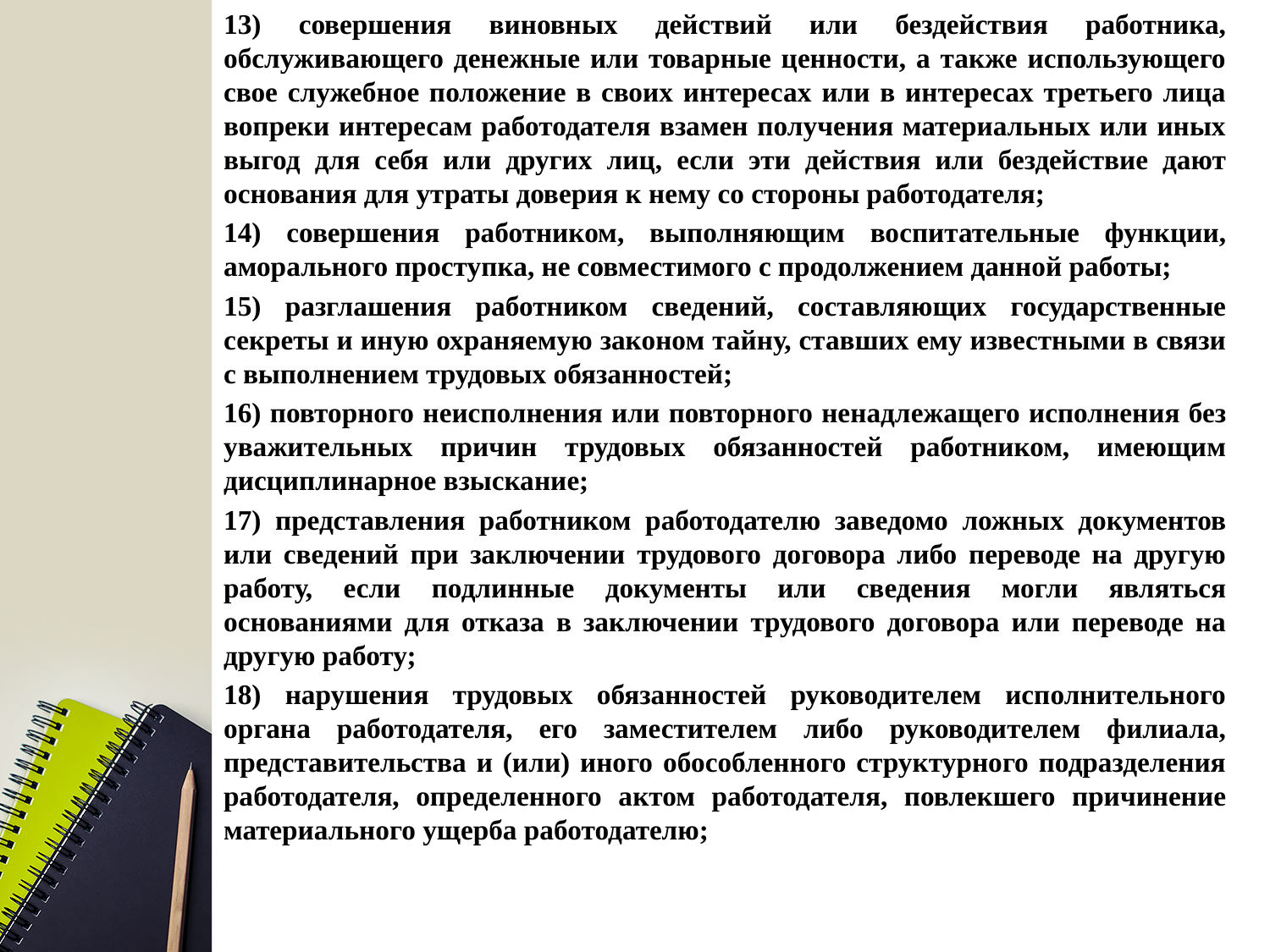

13) совершения виновных действий или бездействия работника, обслуживающего денежные или товарные ценности, а также использующего свое служебное положение в своих интересах или в интересах третьего лица вопреки интересам работодателя взамен получения материальных или иных выгод для себя или других лиц, если эти действия или бездействие дают основания для утраты доверия к нему со стороны работодателя;
14) совершения работником, выполняющим воспитательные функции, аморального проступка, не совместимого с продолжением данной работы;
15) разглашения работником сведений, составляющих государственные секреты и иную охраняемую законом тайну, ставших ему известными в связи с выполнением трудовых обязанностей;
16) повторного неисполнения или повторного ненадлежащего исполнения без уважительных причин трудовых обязанностей работником, имеющим дисциплинарное взыскание;
17) представления работником работодателю заведомо ложных документов или сведений при заключении трудового договора либо переводе на другую работу, если подлинные документы или сведения могли являться основаниями для отказа в заключении трудового договора или переводе на другую работу;
18) нарушения трудовых обязанностей руководителем исполнительного органа работодателя, его заместителем либо руководителем филиала, представительства и (или) иного обособленного структурного подразделения работодателя, определенного актом работодателя, повлекшего причинение материального ущерба работодателю;